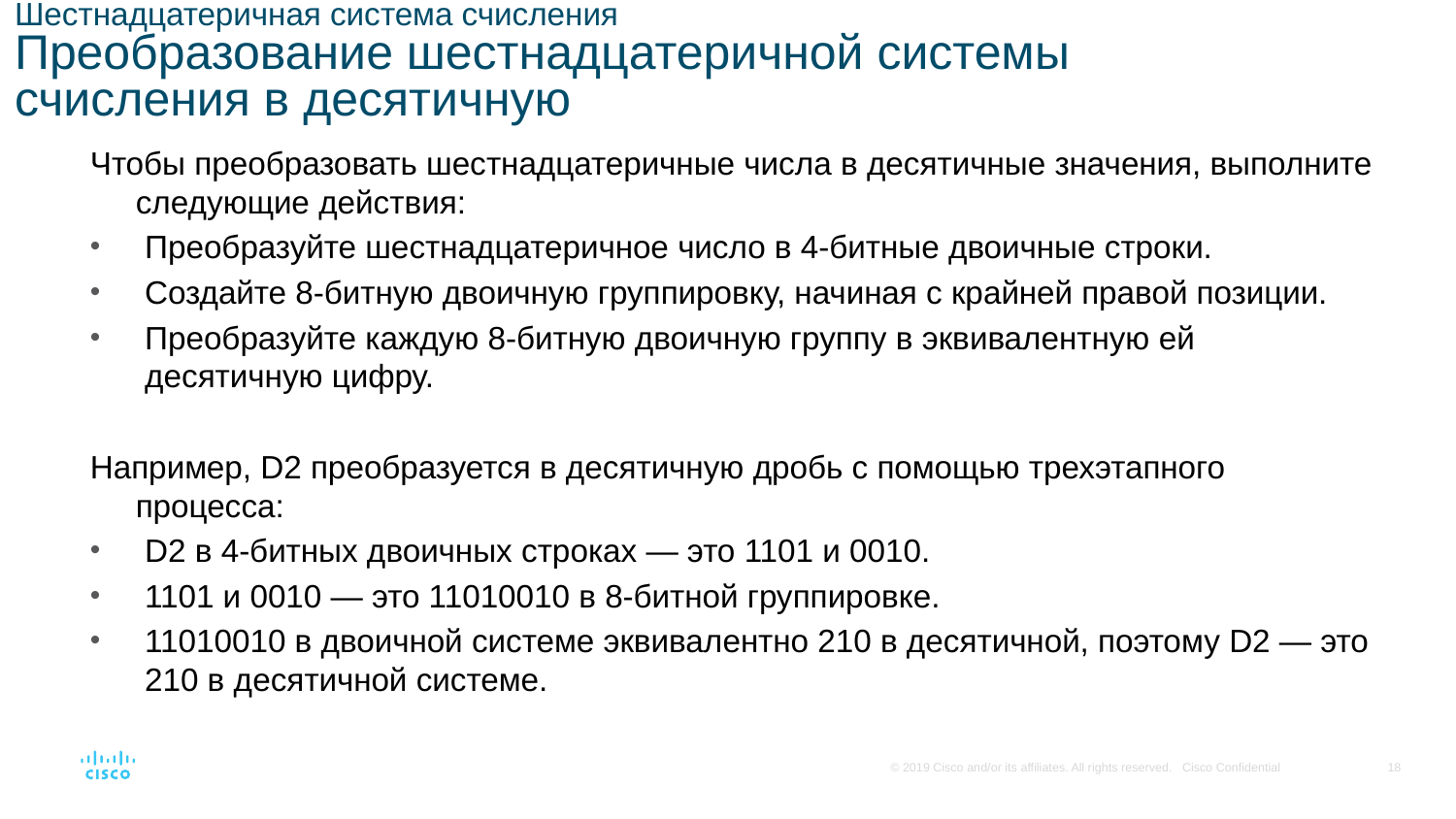

# Шестнадцатеричная система счисления Преобразование шестнадцатеричной системы счисления в десятичную
Чтобы преобразовать шестнадцатеричные числа в десятичные значения, выполните следующие действия:
Преобразуйте шестнадцатеричное число в 4-битные двоичные строки.
Создайте 8-битную двоичную группировку, начиная с крайней правой позиции.
Преобразуйте каждую 8-битную двоичную группу в эквивалентную ей десятичную цифру.

Например, D2 преобразуется в десятичную дробь с помощью трехэтапного процесса:
D2 в 4-битных двоичных строках — это 1101 и 0010.
1101 и 0010 — это 11010010 в 8-битной группировке.
11010010 в двоичной системе эквивалентно 210 в десятичной, поэтому D2 — это 210 в десятичной системе.